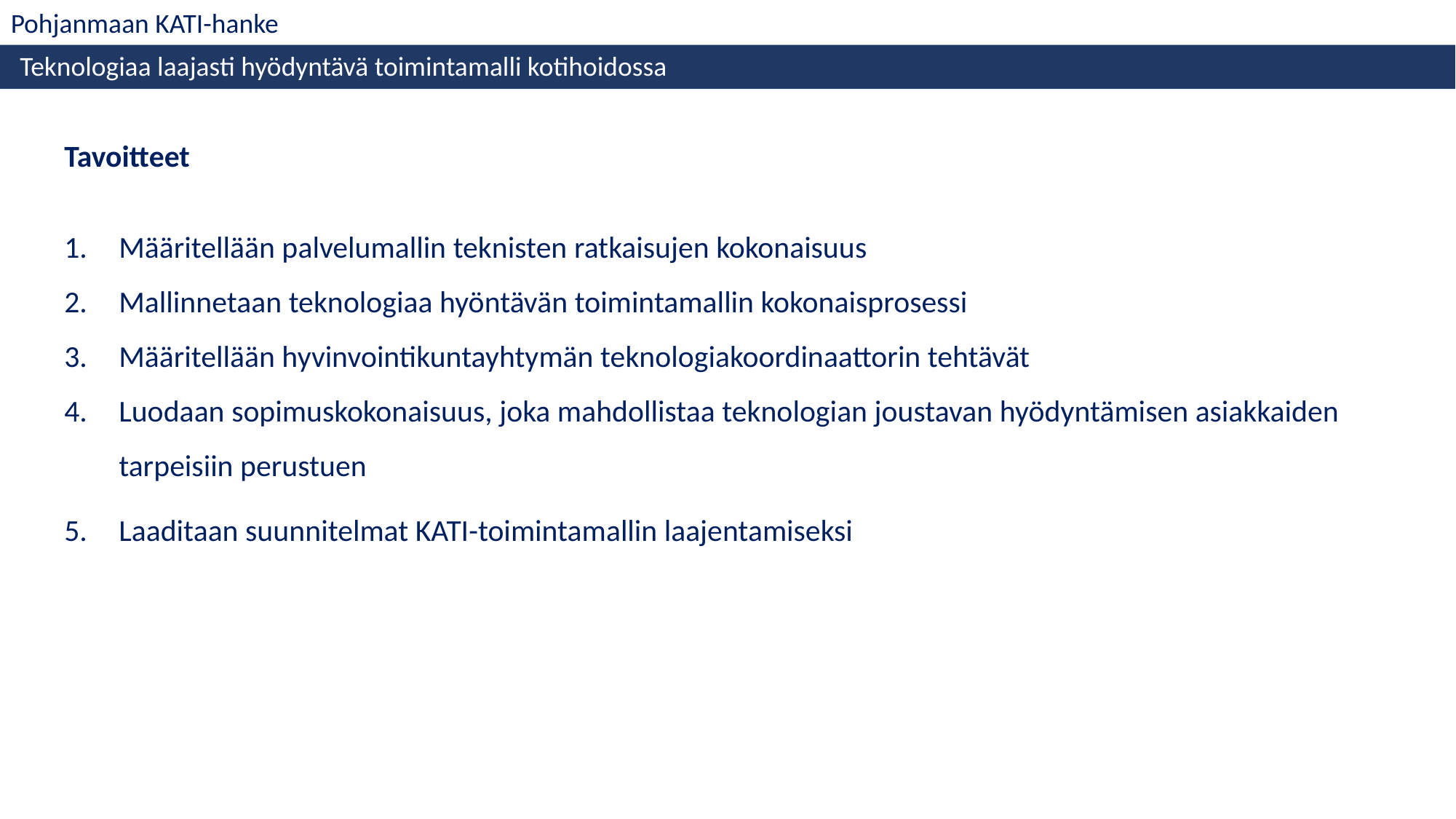

Pohjanmaan KATI-hanke
Teknologiaa laajasti hyödyntävä toimintamalli kotihoidossa

Tavoitteet

Määritellään palvelumallin teknisten ratkaisujen kokonaisuus
Mallinnetaan teknologiaa hyöntävän toimintamallin kokonaisprosessi
Määritellään hyvinvointikuntayhtymän teknologiakoordinaattorin tehtävät
Luodaan sopimuskokonaisuus, joka mahdollistaa teknologian joustavan hyödyntämisen asiakkaiden tarpeisiin perustuen
Laaditaan suunnitelmat KATI-toimintamallin laajentamiseksi